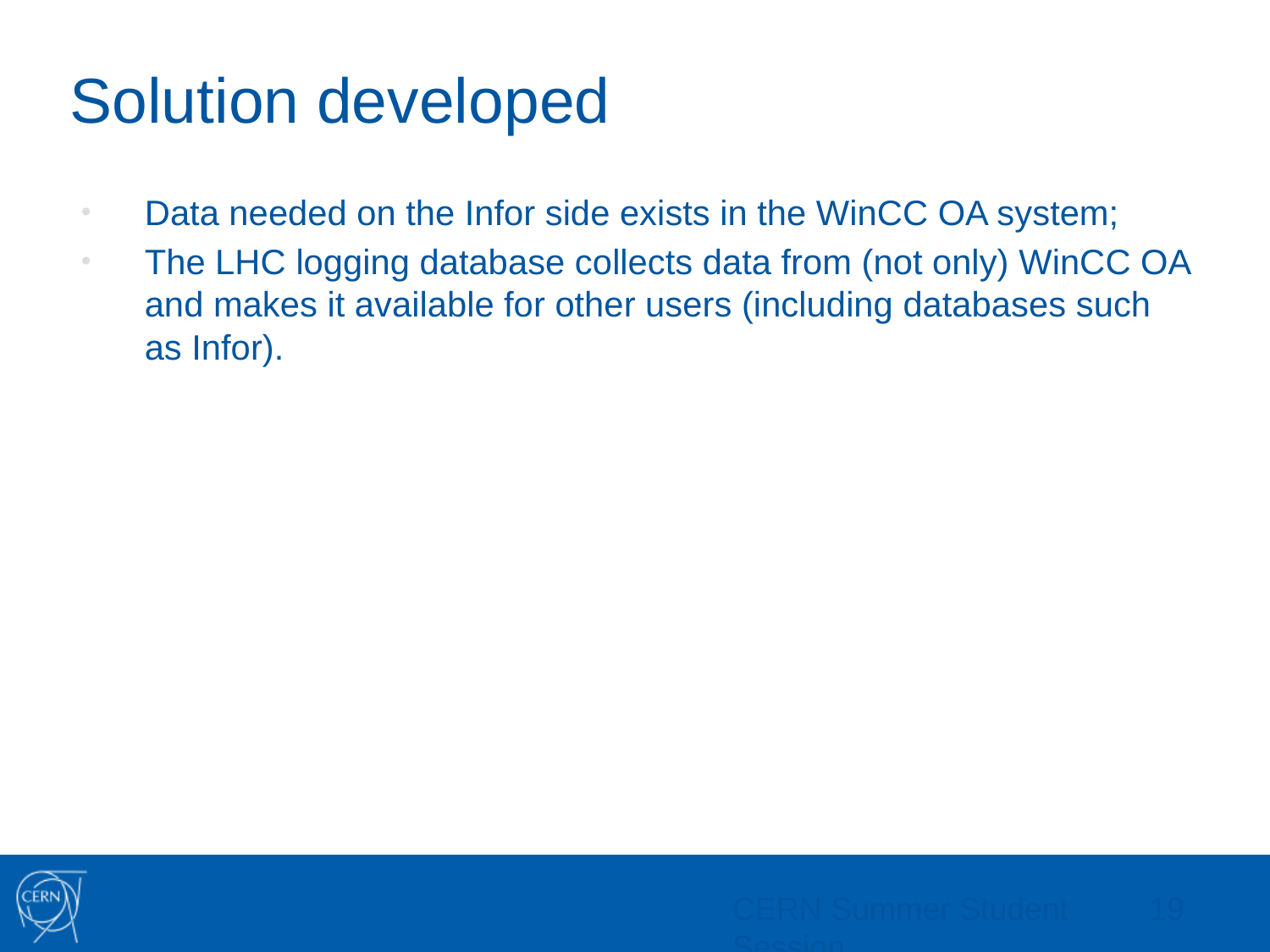

# Solution developed
Data needed on the Infor side exists in the WinCC OA system;
The LHC logging database collects data from (not only) WinCC OA and makes it available for other users (including databases such as Infor).

CERN Summer Student Session 2015Automatically Capturing Data from SCADA to the Maintenance System – 11/08/2015 – Alfonso Alhambra Morón – EN-HE-LM
19